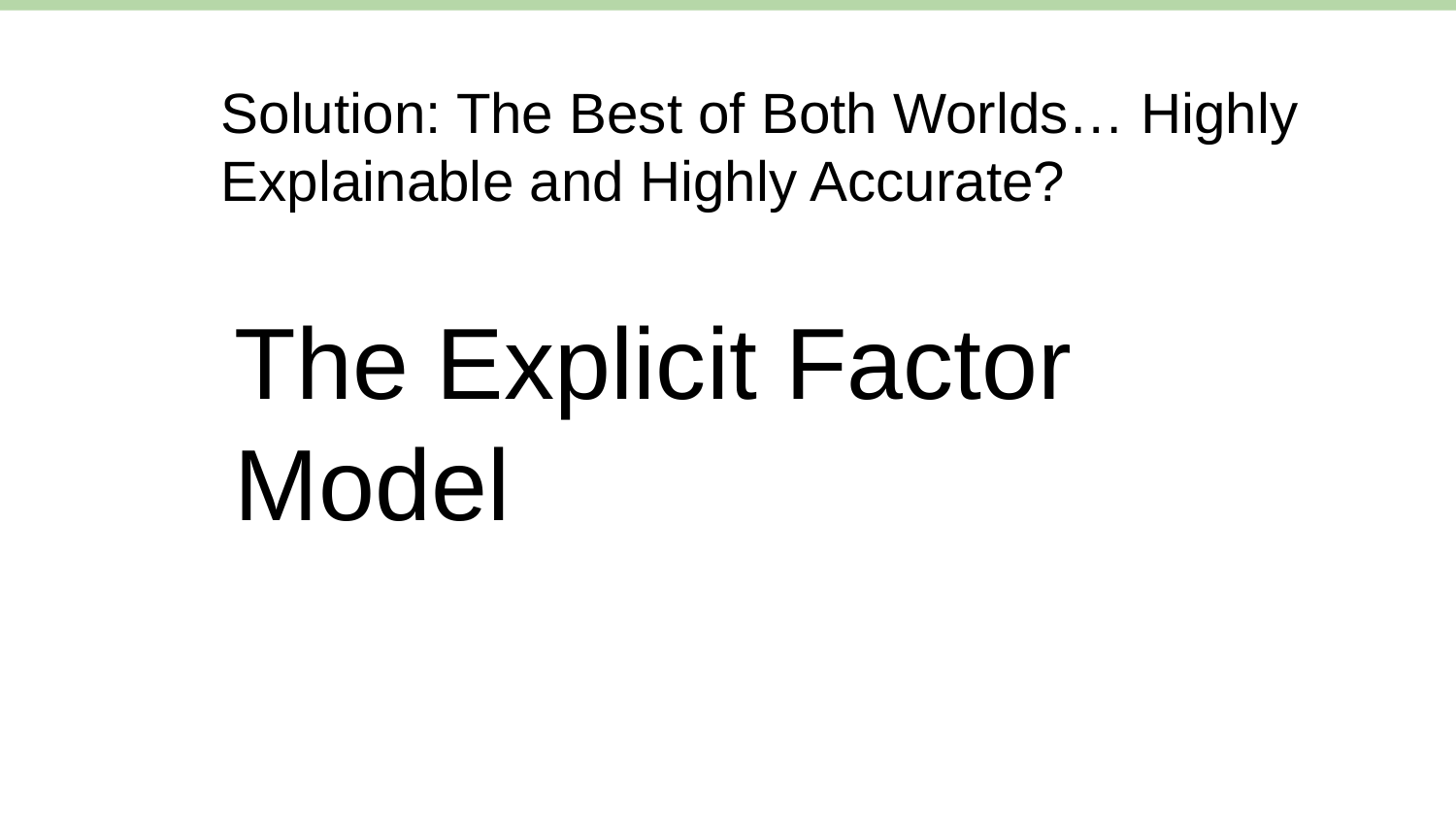

# Solution: The Best of Both Worlds… Highly Explainable and Highly Accurate?
The Explicit Factor Model